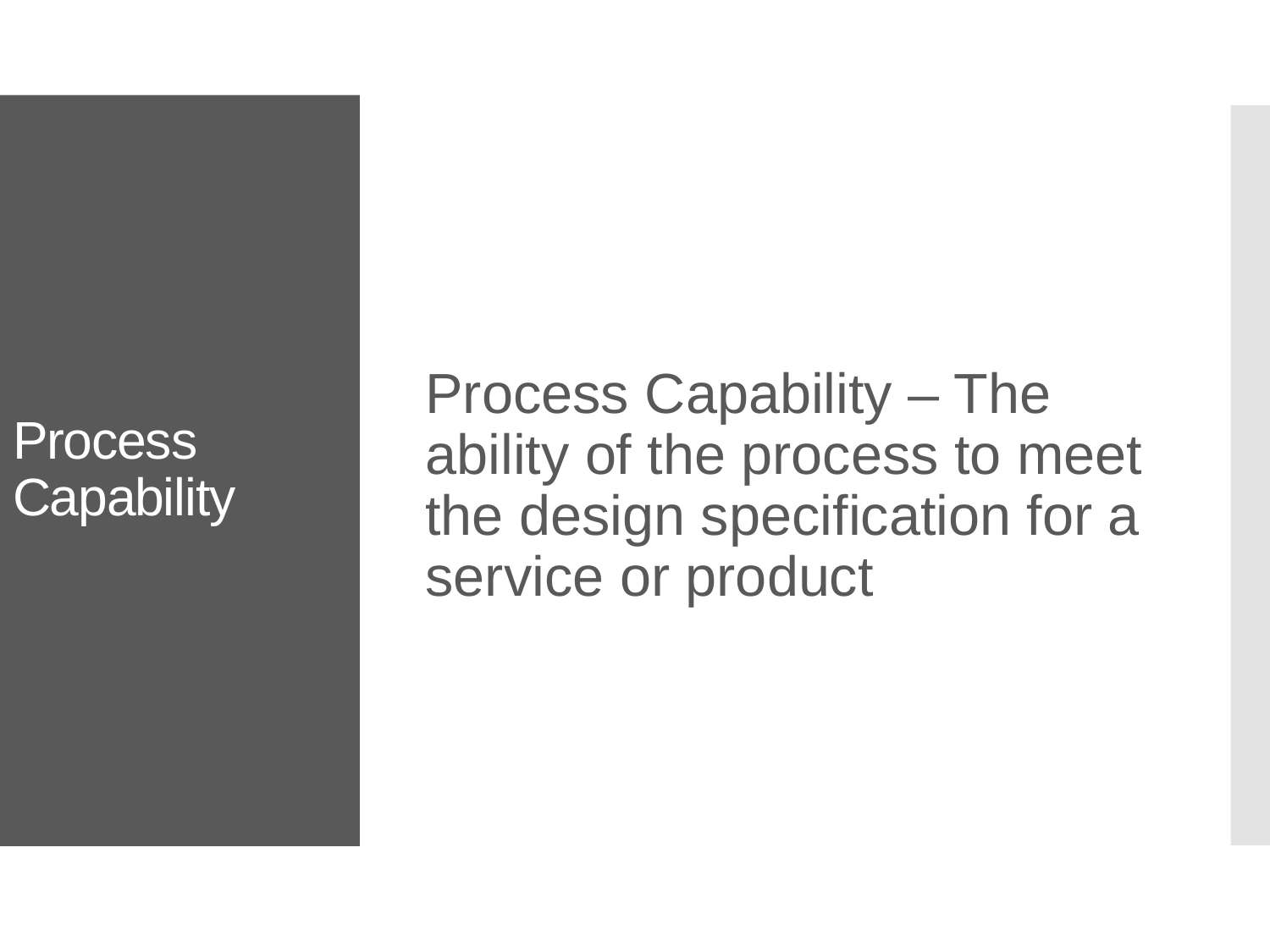

Process Capability
Process Capability – The ability of the process to meet the design specification for a service or product